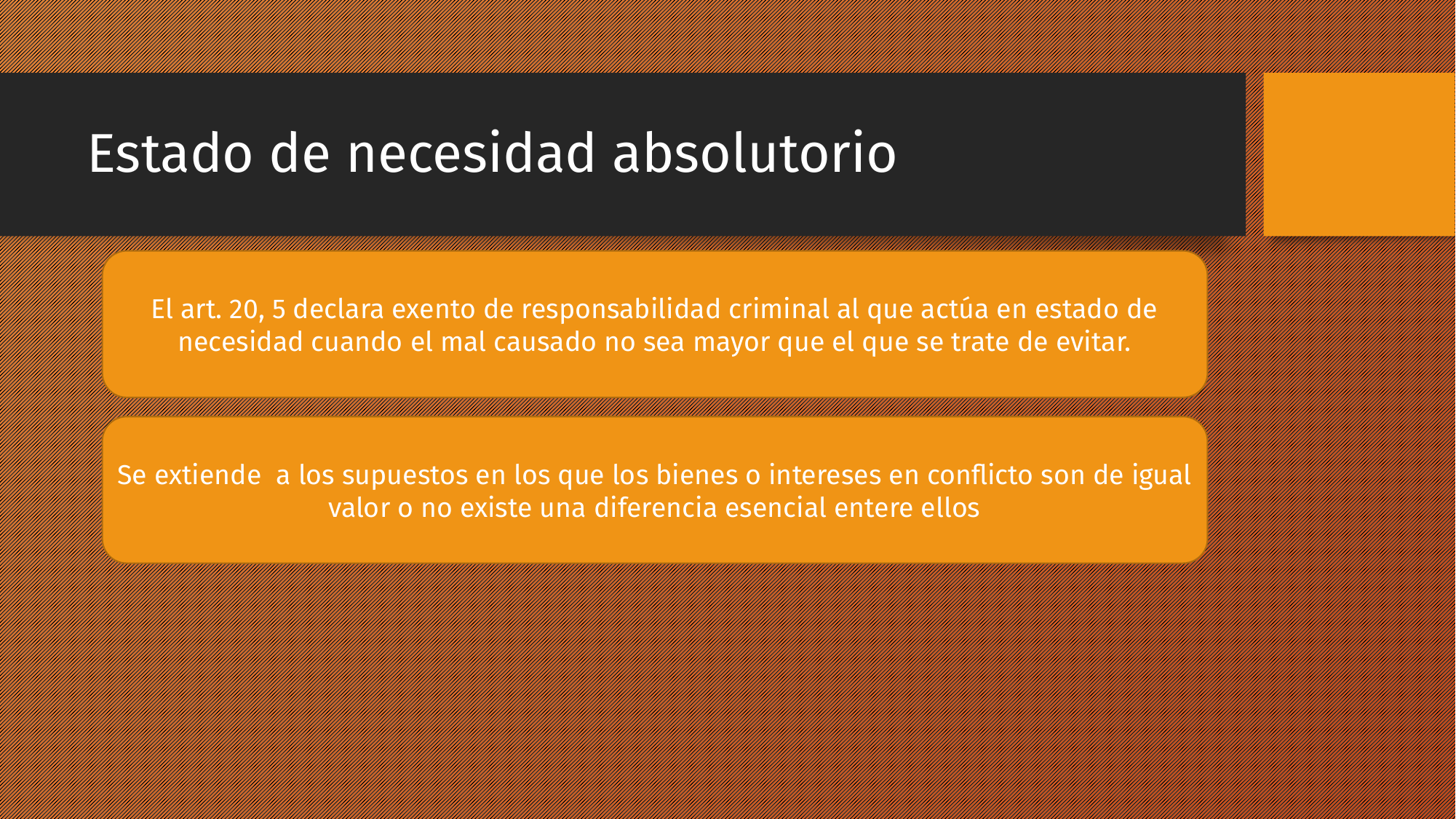

# Estado de necesidad absolutorio

El art. 20, 5 declara exento de responsabilidad criminal al que actúa en estado de necesidad cuando el mal causado no sea mayor que el que se trate de evitar.

Se extiende  a los supuestos en los que los bienes o intereses en conflicto son de igual valor o no existe una diferencia esencial entere ellos